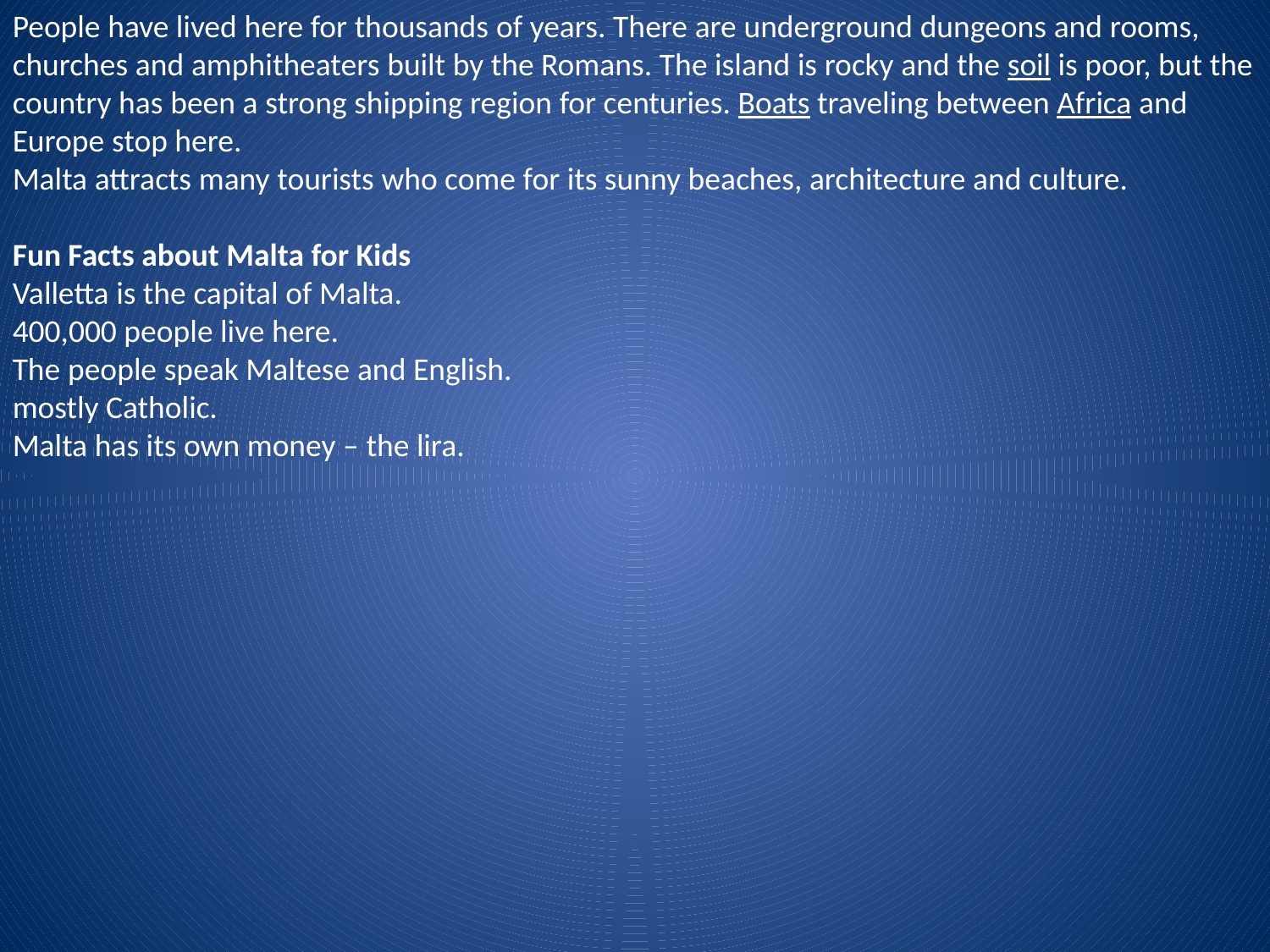

People have lived here for thousands of years. There are underground dungeons and rooms, churches and amphitheaters built by the Romans. The island is rocky and the soil is poor, but the country has been a strong shipping region for centuries. Boats traveling between Africa and Europe stop here.
Malta attracts many tourists who come for its sunny beaches, architecture and culture.

Fun Facts about Malta for Kids
Valletta is the capital of Malta.
400,000 people live here.
The people speak Maltese and English.
mostly Catholic.
Malta has its own money – the lira.